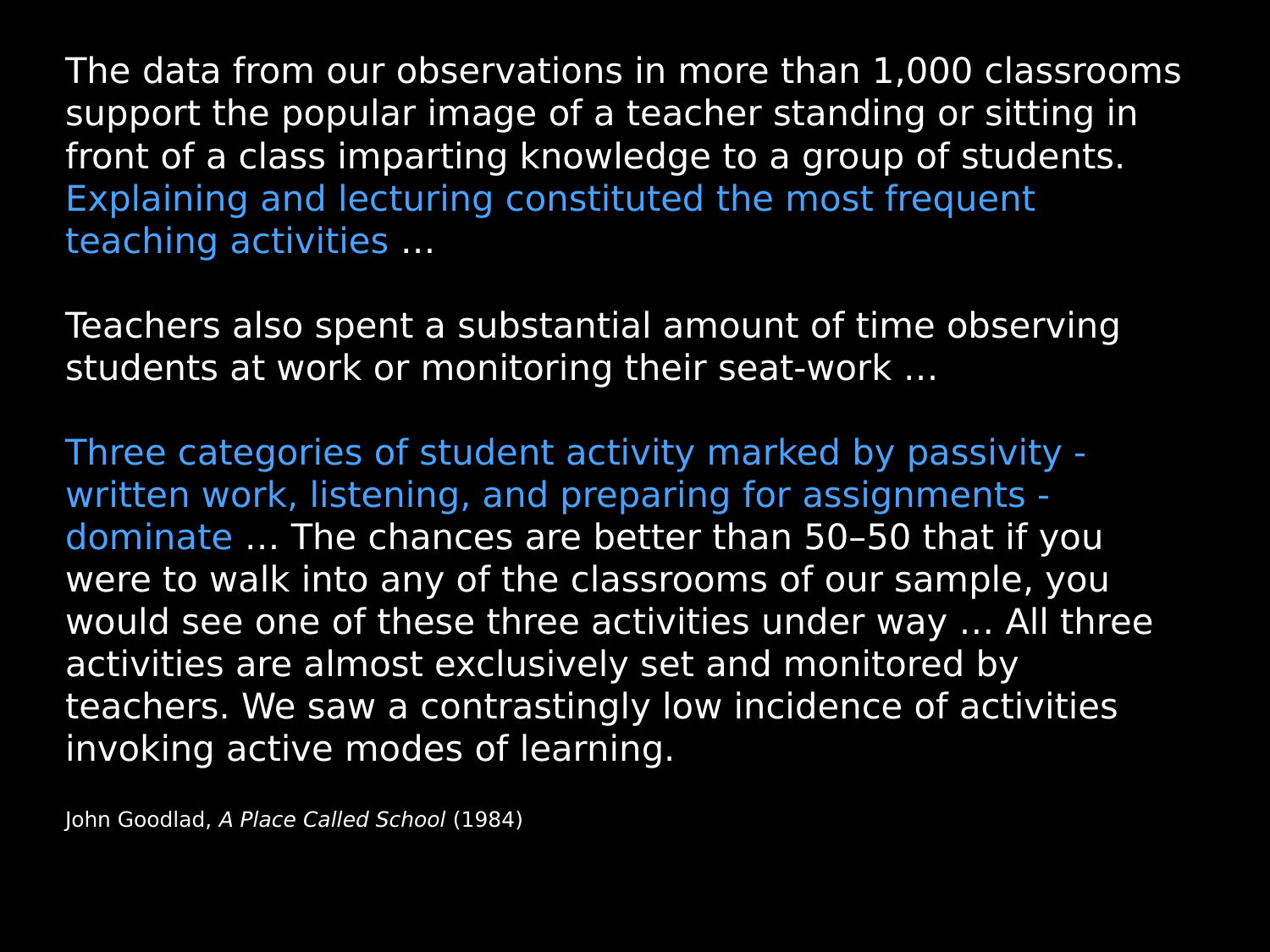

The data from our observations in more than 1,000 classrooms support the popular image of a teacher standing or sitting in front of a class imparting knowledge to a group of students. Explaining and lecturing constituted the most frequent teaching activities …

Teachers also spent a substantial amount of time observing students at work or monitoring their seat-work …

Three categories of student activity marked by passivity - written work, listening, and preparing for assignments - dominate … The chances are better than 50–50 that if you were to walk into any of the classrooms of our sample, you would see one of these three activities under way … All three activities are almost exclusively set and monitored by teachers. We saw a contrastingly low incidence of activities invoking active modes of learning.
John Goodlad, A Place Called School (1984)